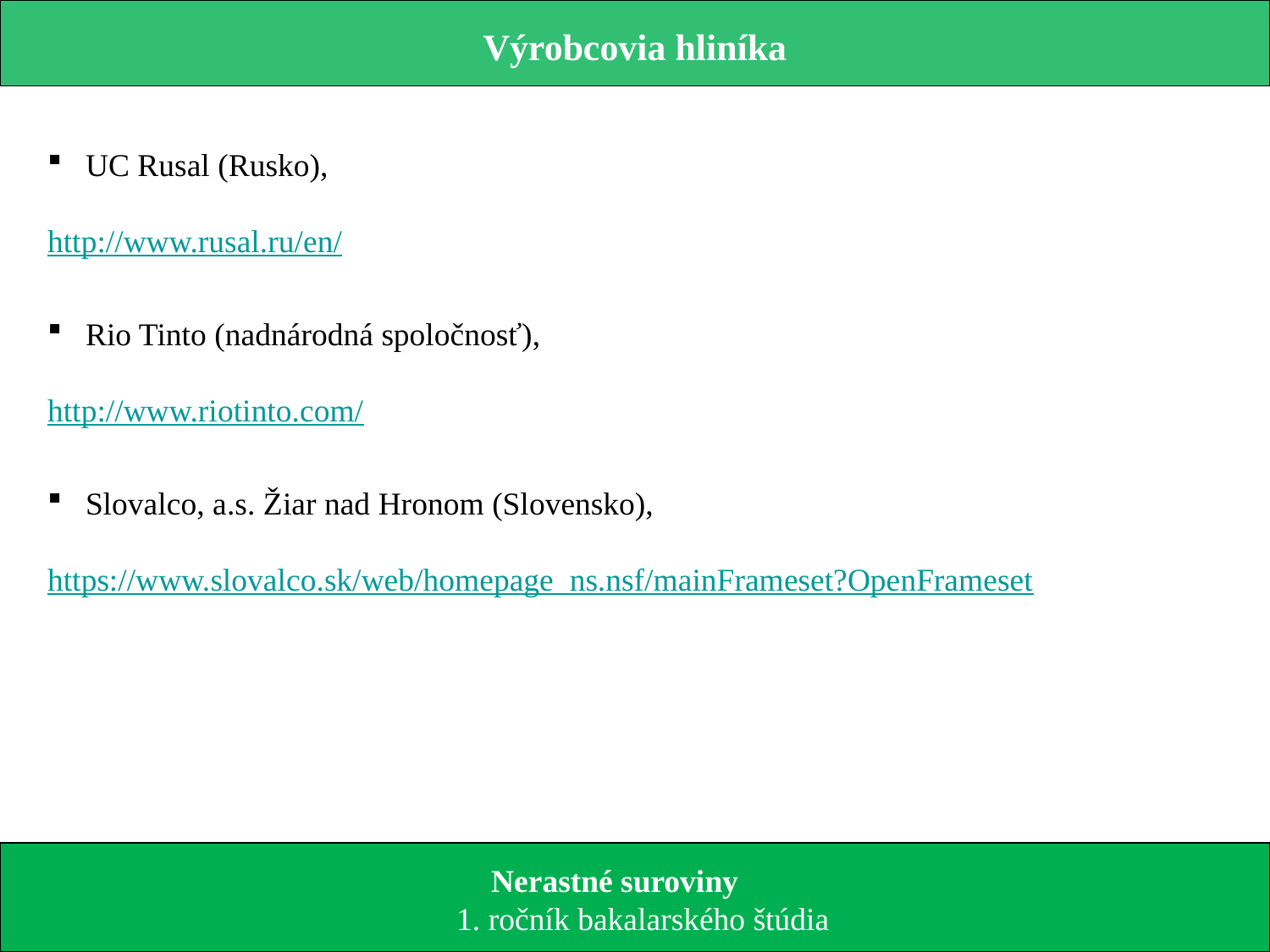

Výrobcovia hliníka

 UC Rusal (Rusko),

http://www.rusal.ru/en/

 Rio Tinto (nadnárodná spoločnosť),

http://www.riotinto.com/

 Slovalco, a.s. Žiar nad Hronom (Slovensko),

https://www.slovalco.sk/web/homepage_ns.nsf/mainFrameset?OpenFrameset

  Nerastné suroviny
  1. ročník bakalarského štúdia